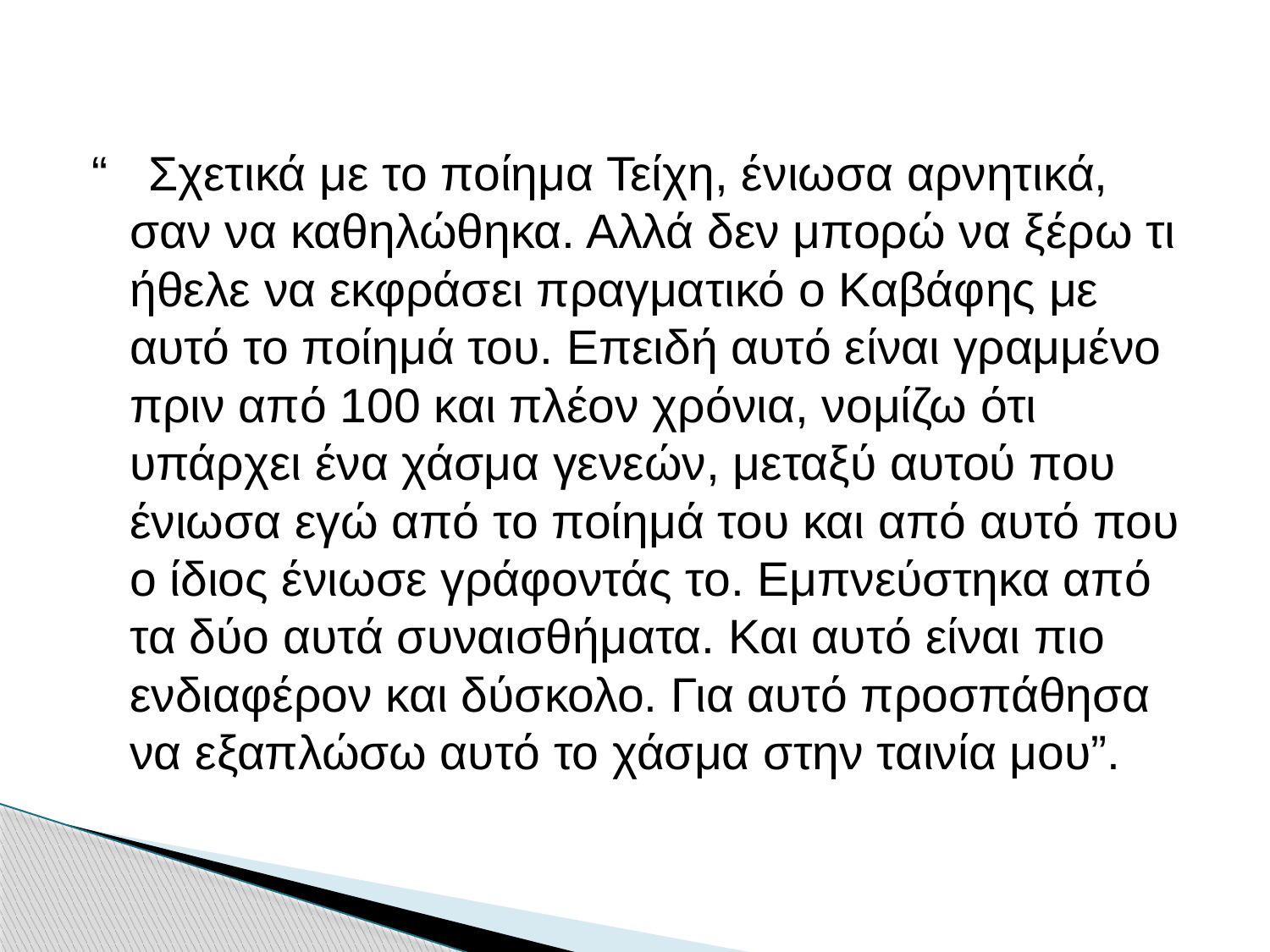

“   Σχετικά με το ποίημα Τείχη, ένιωσα αρνητικά, σαν να καθηλώθηκα. Αλλά δεν μπορώ να ξέρω τι ήθελε να εκφράσει πραγματικό ο Καβάφης με αυτό το ποίημά του. Επειδή αυτό είναι γραμμένο πριν από 100 και πλέον χρόνια, νομίζω ότι υπάρχει ένα χάσμα γενεών, μεταξύ αυτού που ένιωσα εγώ από το ποίημά του και από αυτό που ο ίδιος ένιωσε γράφοντάς το. Εμπνεύστηκα από τα δύο αυτά συναισθήματα. Και αυτό είναι πιο ενδιαφέρον και δύσκολο. Για αυτό προσπάθησα να εξαπλώσω αυτό το χάσμα στην ταινία μου”.